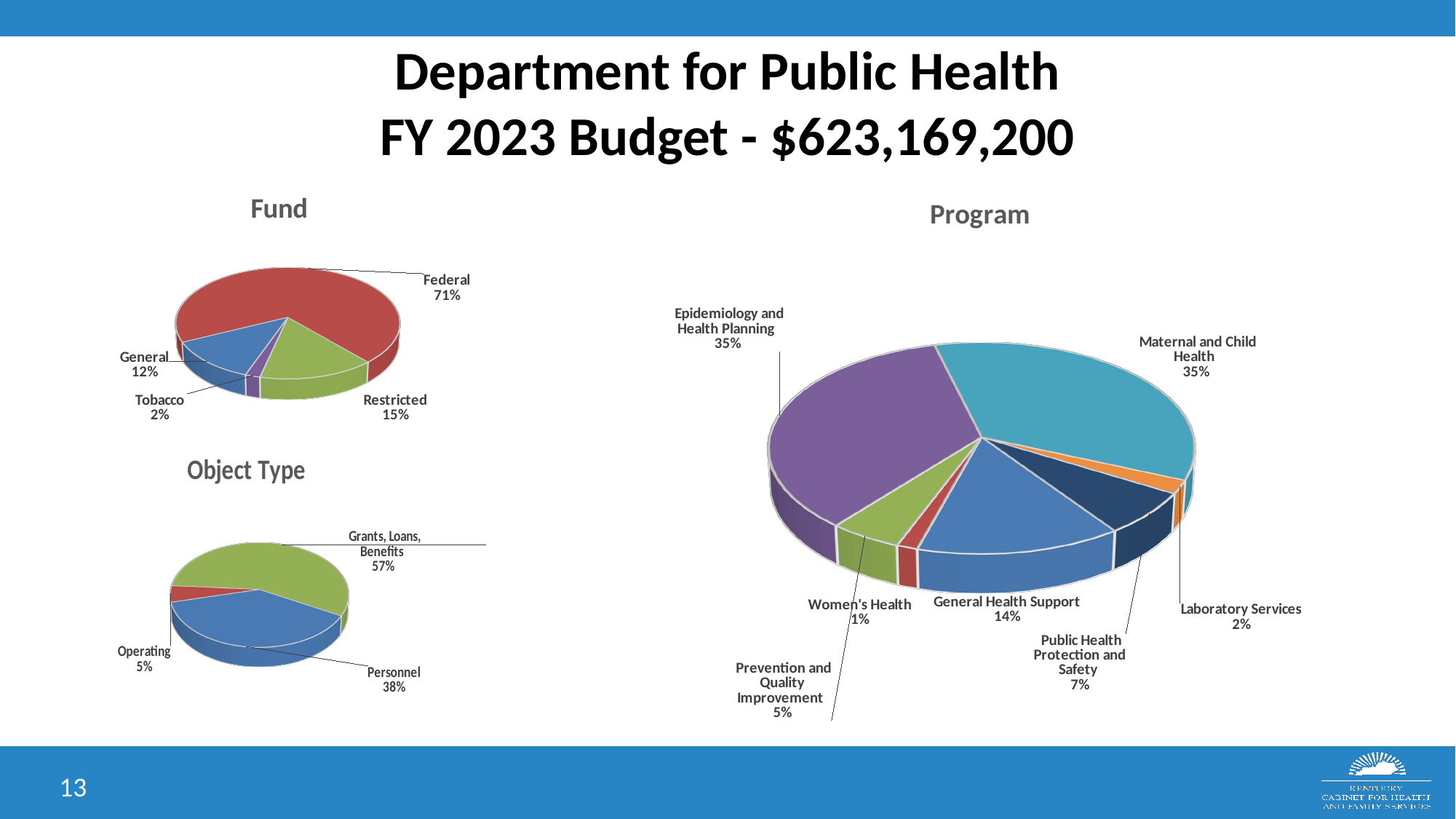

# Department for Public Health FY 2023 Budget - $623,169,200

[unsupported chart]

[unsupported chart]

[unsupported chart]

13